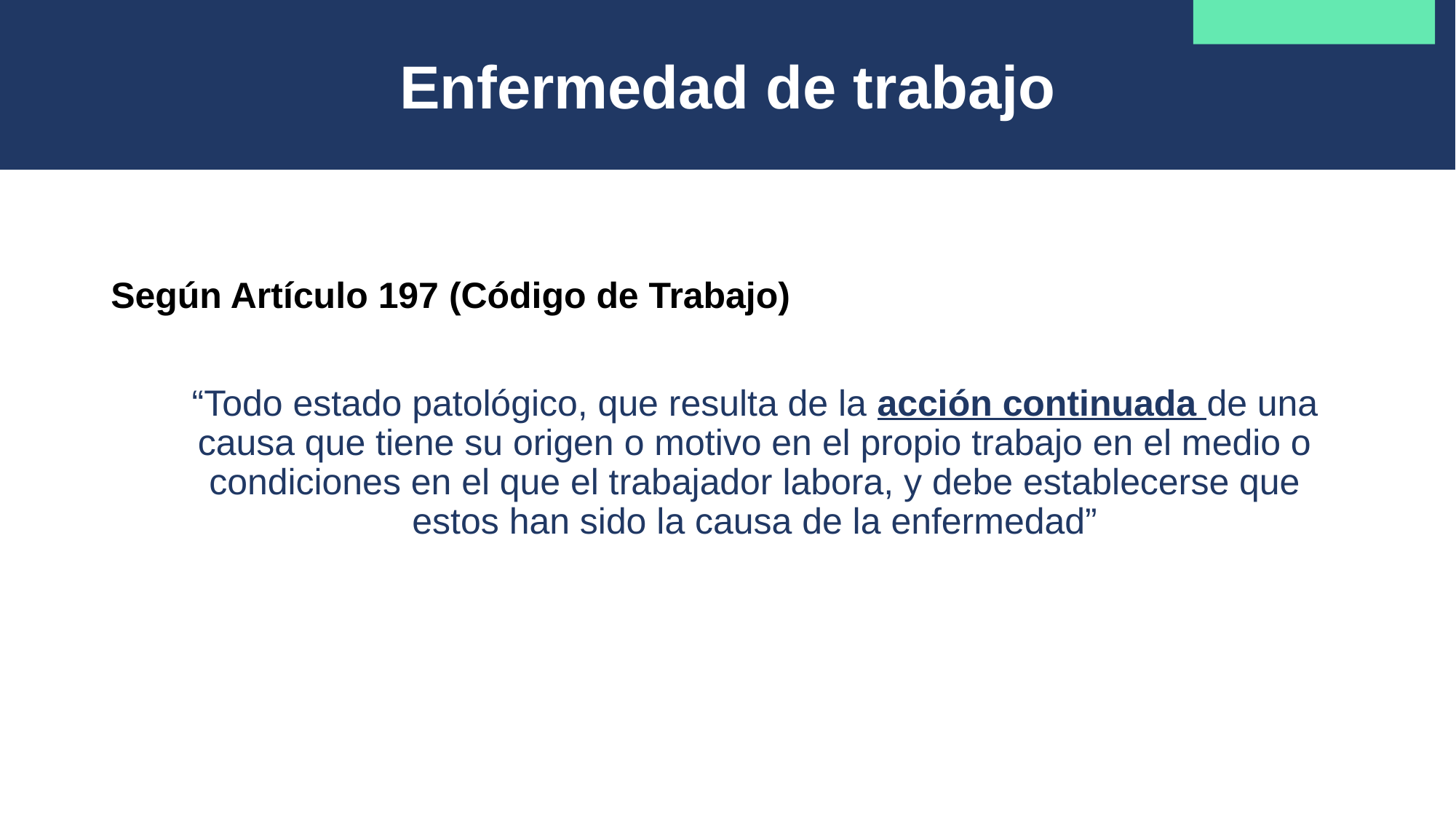

Enfermedad de trabajo

Según Artículo 197 (Código de Trabajo)

“Todo estado patológico, que resulta de la acción continuada de una causa que tiene su origen o motivo en el propio trabajo en el medio o condiciones en el que el trabajador labora, y debe establecerse que estos han sido la causa de la enfermedad”